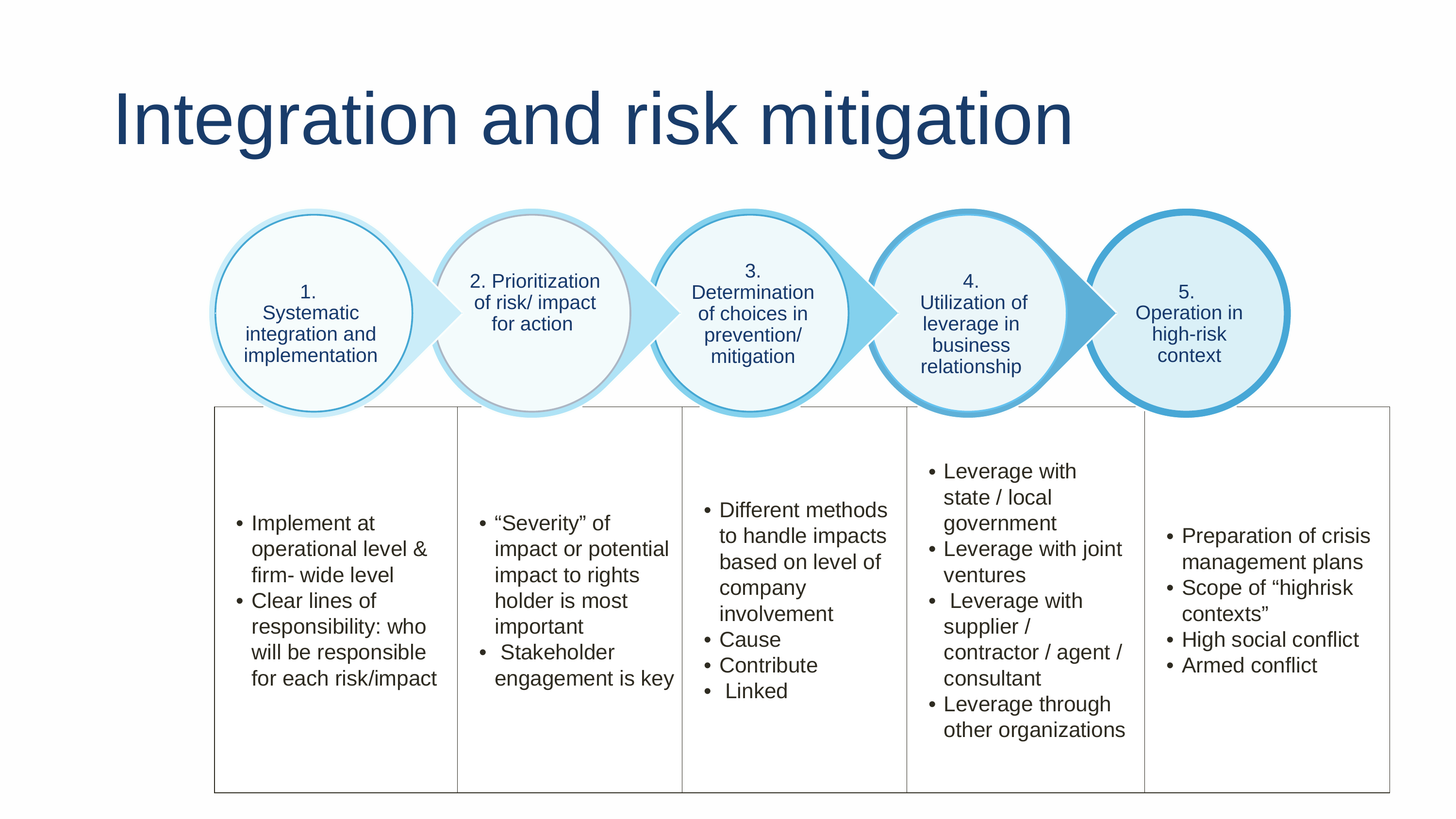

Integration and risk mitigation

3. Determination of choices in prevention/ mitigation
2. Prioritization of risk/ impact for action
4.
 Utilization of leverage in business relationship
1.
Systematic integration and implementation
5.
Operation in high-risk context
| Implement at operational level & firm- wide level Clear lines of responsibility: who will be responsible for each risk/impact | “Severity” of impact or potential impact to rights holder is most important Stakeholder engagement is key | Different methods to handle impacts based on level of company involvement Cause Contribute Linked | Leverage with state / local government Leverage with joint ventures Leverage with supplier / contractor / agent / consultant Leverage through other organizations | Preparation of crisis management plans Scope of “highrisk contexts” High social conflict Armed conflict |
| --- | --- | --- | --- | --- |